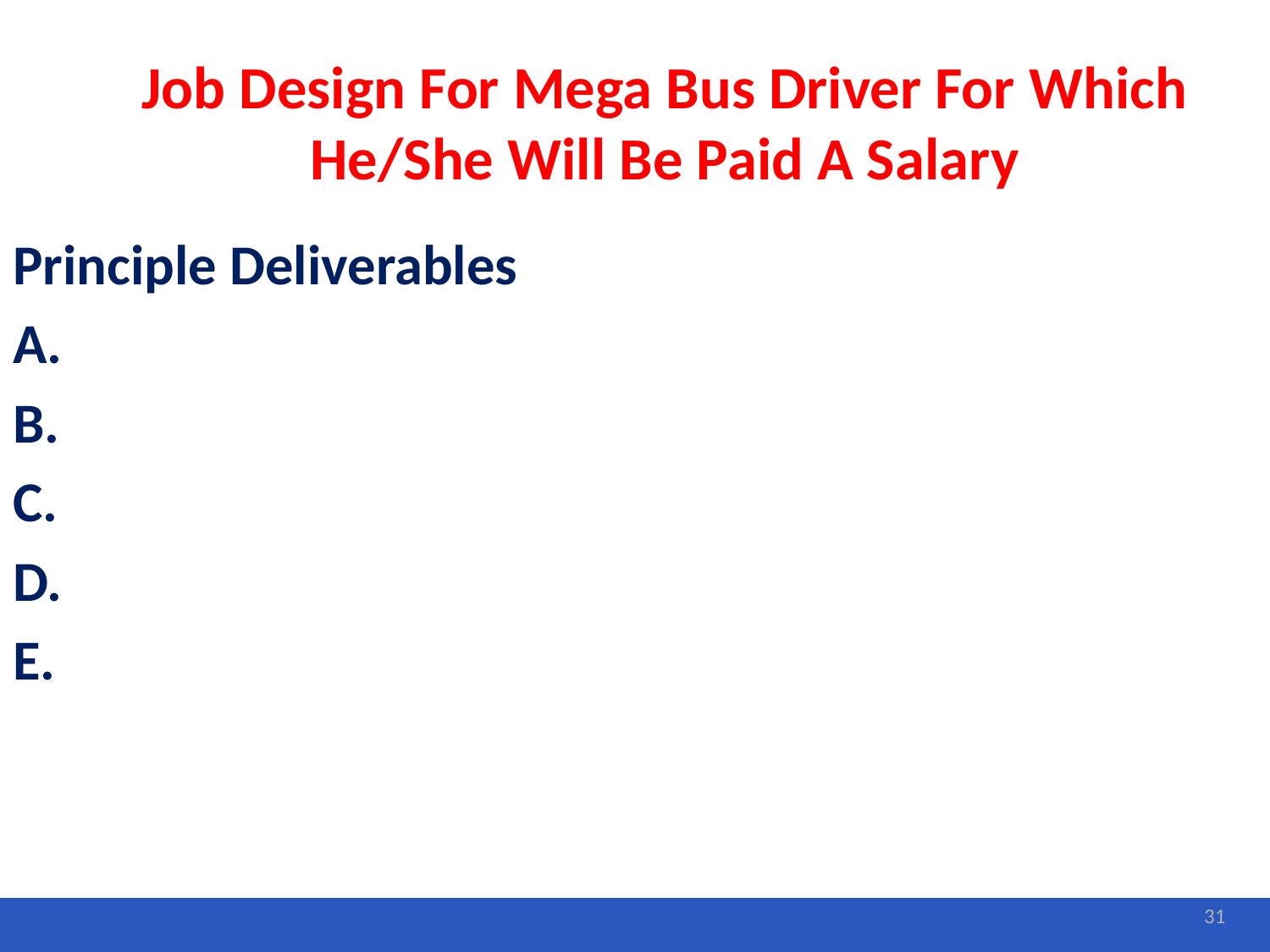

# Job Design For Mega Bus Driver For Which He/She Will Be Paid A Salary
Principle Deliverables
A.
B.
C.
D.
E.

31